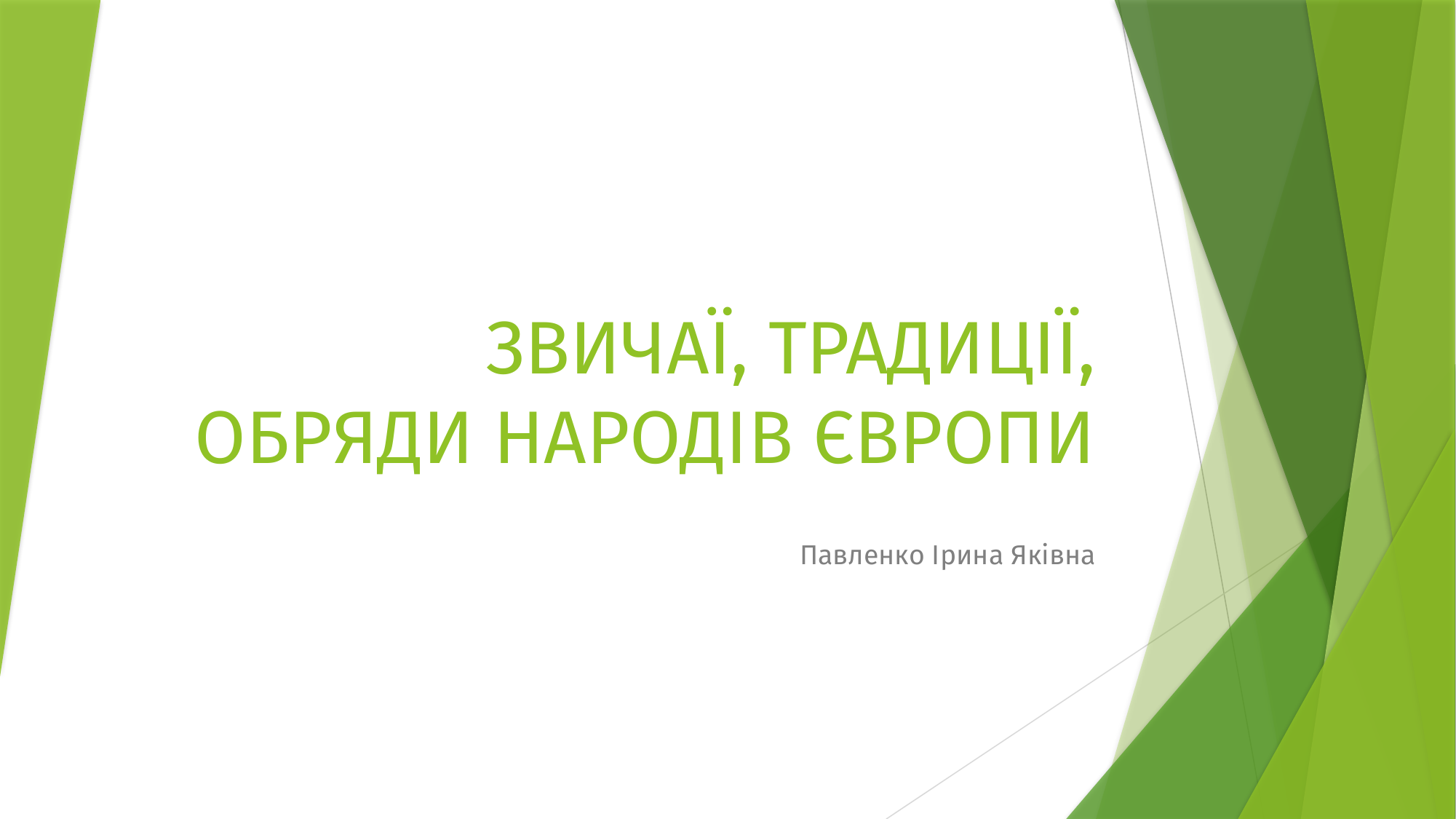

# ЗВИЧАЇ, ТРАДИЦІЇ, ОБРЯДИ НАРОДІВ ЄВРОПИ

Павленко Ірина Яківна